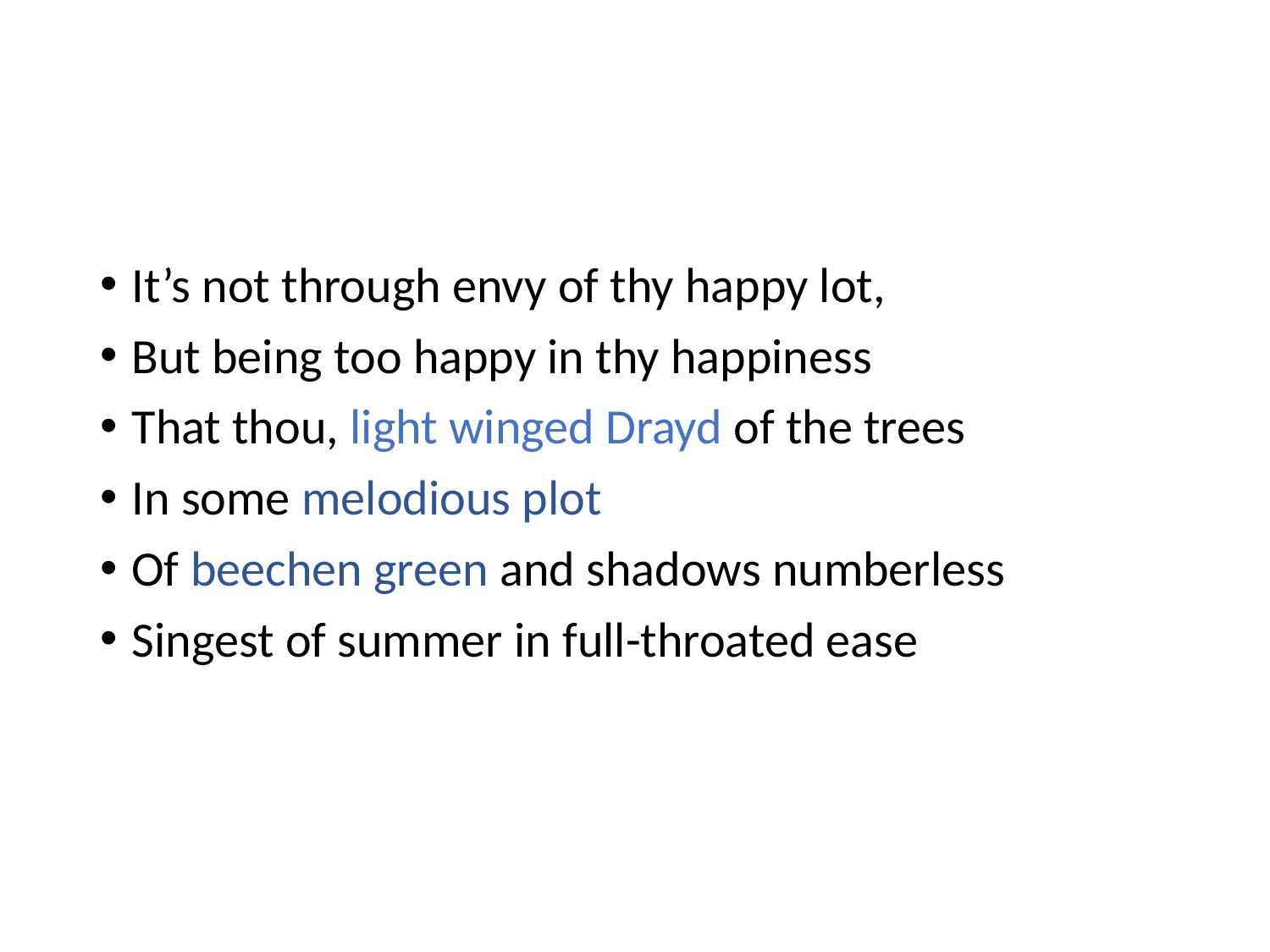

#
It’s not through envy of thy happy lot,
But being too happy in thy happiness
That thou, light winged Drayd of the trees
In some melodious plot
Of beechen green and shadows numberless
Singest of summer in full-throated ease